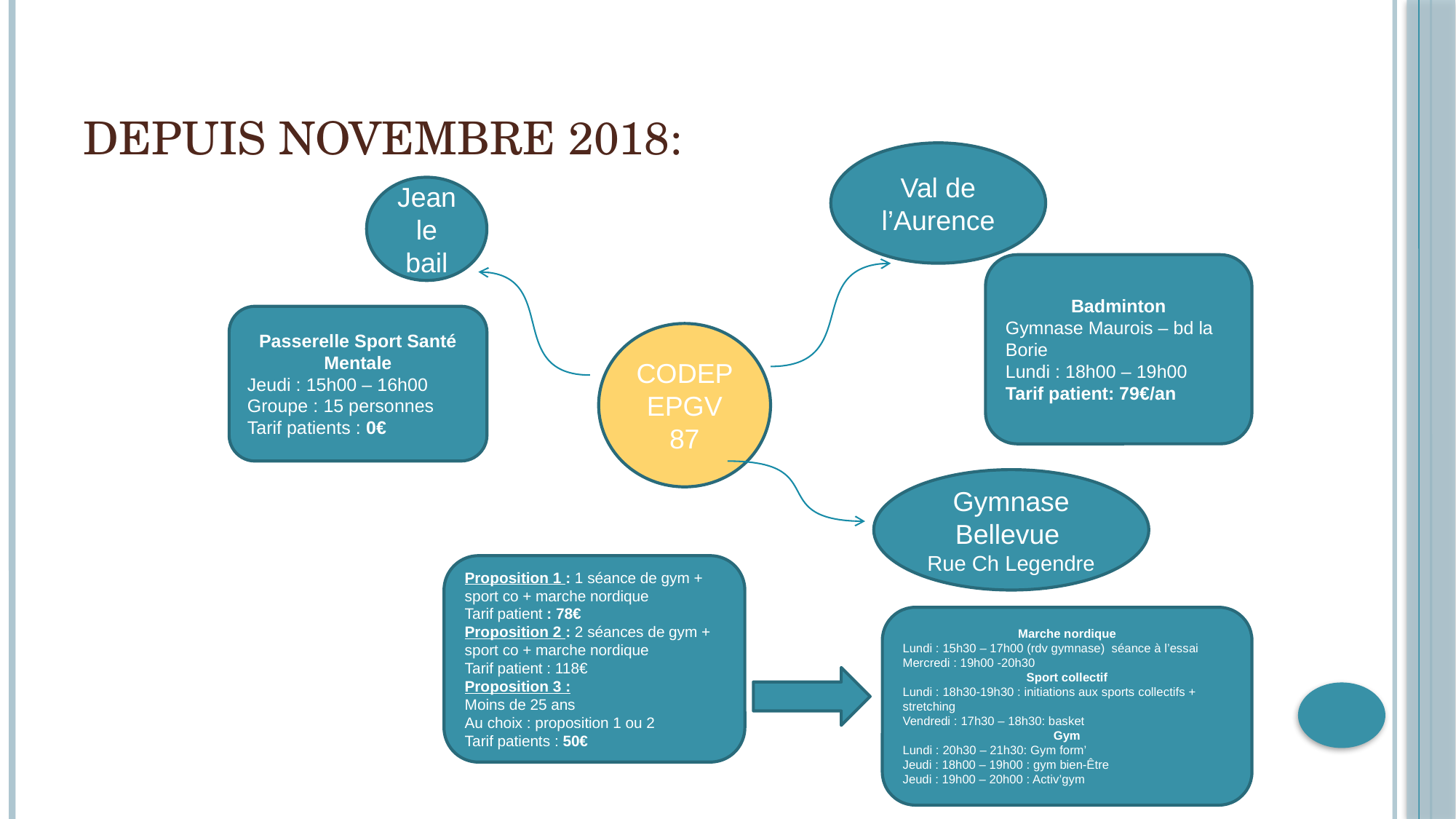

# Depuis novembre 2018:

Val de l’Aurence
Jean le bail
Badminton
Gymnase Maurois – bd la Borie
Lundi : 18h00 – 19h00
Tarif patient: 79€/an
Passerelle Sport Santé Mentale
Jeudi : 15h00 – 16h00
Groupe : 15 personnes
Tarif patients : 0€
CODEP EPGV 87
Gymnase Bellevue
Rue Ch Legendre
Proposition 1 : 1 séance de gym + sport co + marche nordique
Tarif patient : 78€
Proposition 2 : 2 séances de gym + sport co + marche nordique
Tarif patient : 118€
Proposition 3 :
Moins de 25 ans
Au choix : proposition 1 ou 2
Tarif patients : 50€
Marche nordique
Lundi : 15h30 – 17h00 (rdv gymnase)  séance à l’essai
Mercredi : 19h00 -20h30
Sport collectif
Lundi : 18h30-19h30 : initiations aux sports collectifs + stretching
Vendredi : 17h30 – 18h30: basket
Gym
Lundi : 20h30 – 21h30: Gym form’
Jeudi : 18h00 – 19h00 : gym bien-Être
Jeudi : 19h00 – 20h00 : Activ’gym